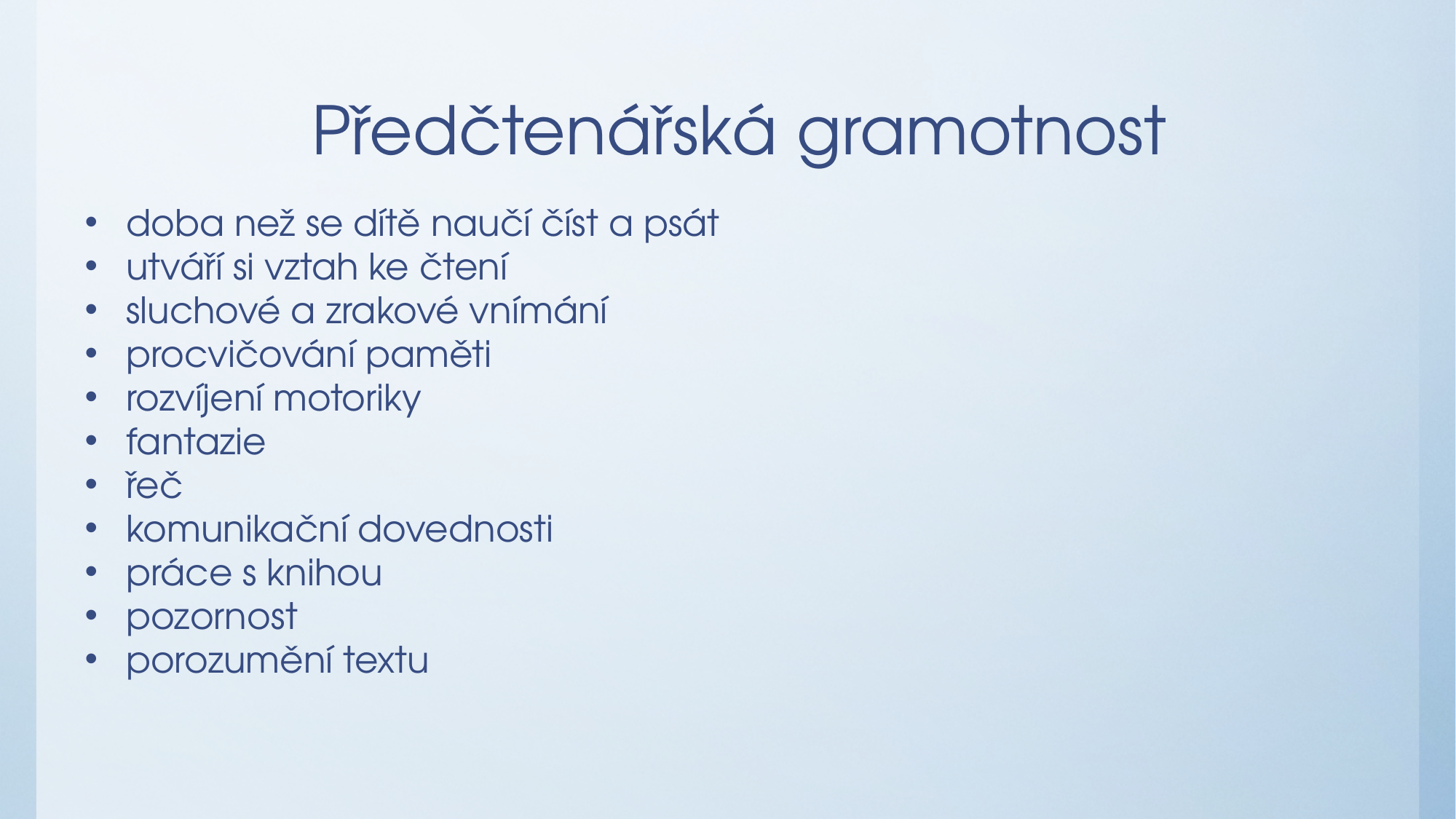

# Předčtenářská gramotnost
doba než se dítě naučí číst a psát
utváří si vztah ke čtení
sluchové a zrakové vnímání
procvičování paměti
rozvíjení motoriky
fantazie
řeč
komunikační dovednosti
práce s knihou
pozornost
porozumění textu